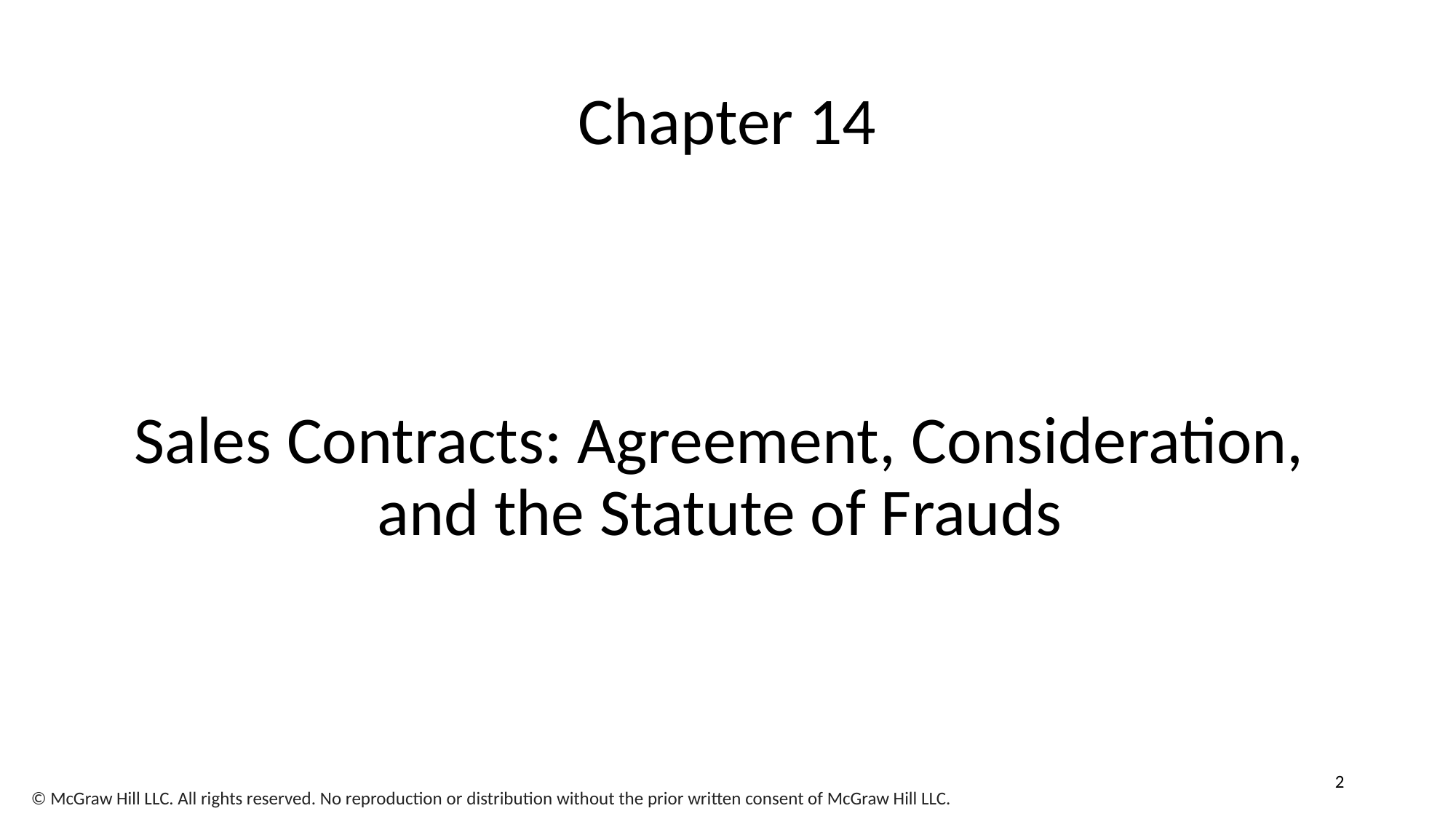

# Chapter 14
Sales Contracts: Agreement, Consideration,  and the Statute of Frauds
2